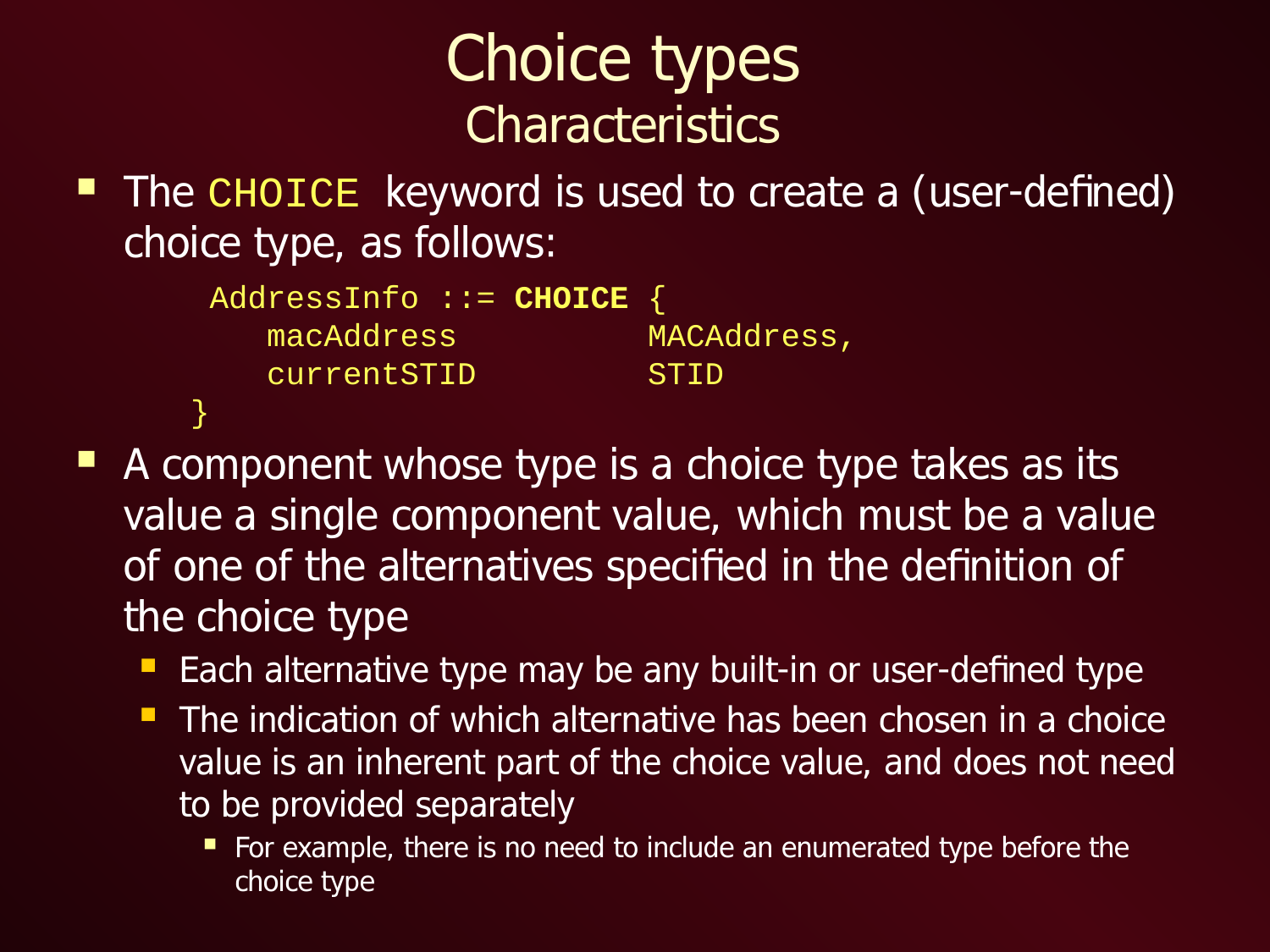

# Choice types Characteristics
The CHOICE keyword is used to create a (user-defined) choice type, as follows:
       AddressInfo ::= CHOICE {
          macAddress          MACAddress,
          currentSTID         STID
      }
A component whose type is a choice type takes as its value a single component value, which must be a value of one of the alternatives specified in the definition of the choice type
Each alternative type may be any built-in or user-defined type
The indication of which alternative has been chosen in a choice value is an inherent part of the choice value, and does not need to be provided separately
For example, there is no need to include an enumerated type before the choice type